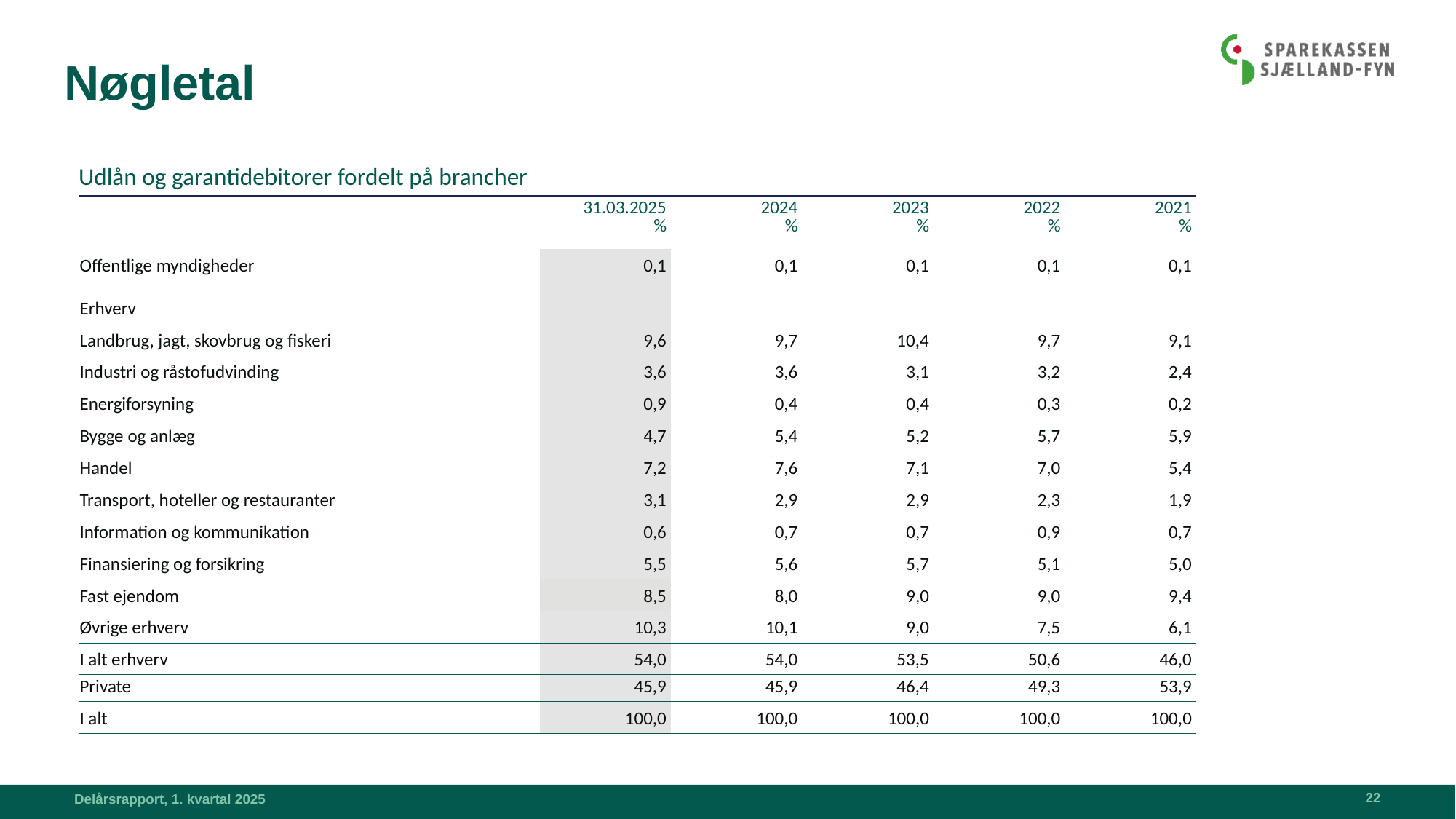

# Nøgletal
| Udlån og garantidebitorer fordelt på brancher |  |  |  |  |  |
| --- | --- | --- | --- | --- | --- |
|  | 31.03.2025 % | 2024 % | 2023 % | 2022 % | 2021 % |
| Offentlige myndigheder | 0,1 | 0,1 | 0,1 | 0,1 | 0,1 |
| Erhverv |  |  |  |  |  |
| Landbrug, jagt, skovbrug og fiskeri | 9,6 | 9,7 | 10,4 | 9,7 | 9,1 |
| Industri og råstofudvinding | 3,6 | 3,6 | 3,1 | 3,2 | 2,4 |
| Energiforsyning | 0,9 | 0,4 | 0,4 | 0,3 | 0,2 |
| Bygge og anlæg | 4,7 | 5,4 | 5,2 | 5,7 | 5,9 |
| Handel | 7,2 | 7,6 | 7,1 | 7,0 | 5,4 |
| Transport, hoteller og restauranter | 3,1 | 2,9 | 2,9 | 2,3 | 1,9 |
| Information og kommunikation | 0,6 | 0,7 | 0,7 | 0,9 | 0,7 |
| Finansiering og forsikring | 5,5 | 5,6 | 5,7 | 5,1 | 5,0 |
| Fast ejendom | 8,5 | 8,0 | 9,0 | 9,0 | 9,4 |
| Øvrige erhverv | 10,3 | 10,1 | 9,0 | 7,5 | 6,1 |
| I alt erhverv | 54,0 | 54,0 | 53,5 | 50,6 | 46,0 |
| Private | 45,9 | 45,9 | 46,4 | 49,3 | 53,9 |
| I alt | 100,0 | 100,0 | 100,0 | 100,0 | 100,0 |
22
Delårsrapport, 1. kvartal 2025